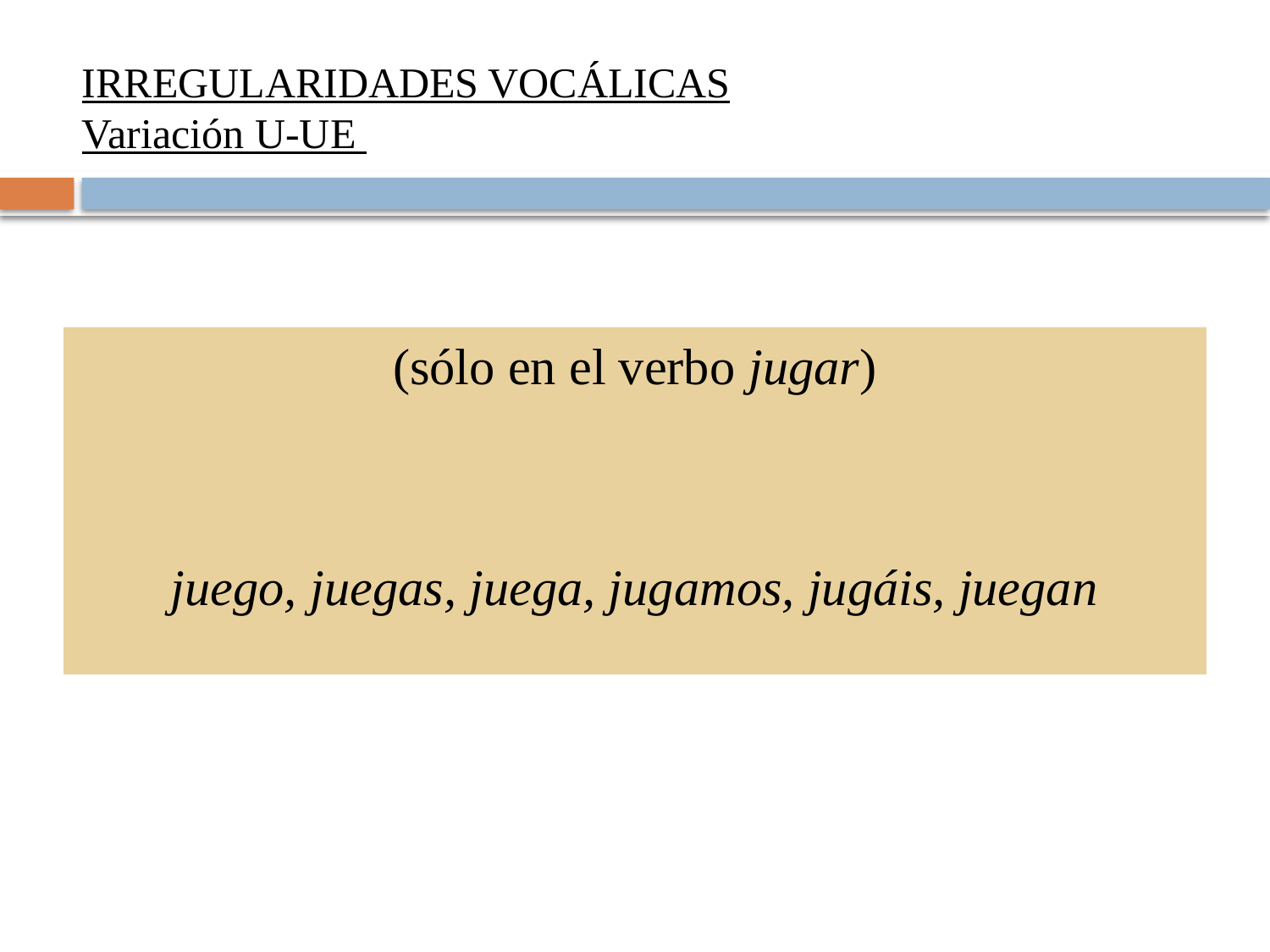

IRREGULARIDADES VOCÁLICAS
Variación U-UE
(sólo en el verbo jugar)

juego, juegas, juega, jugamos, jugáis, juegan